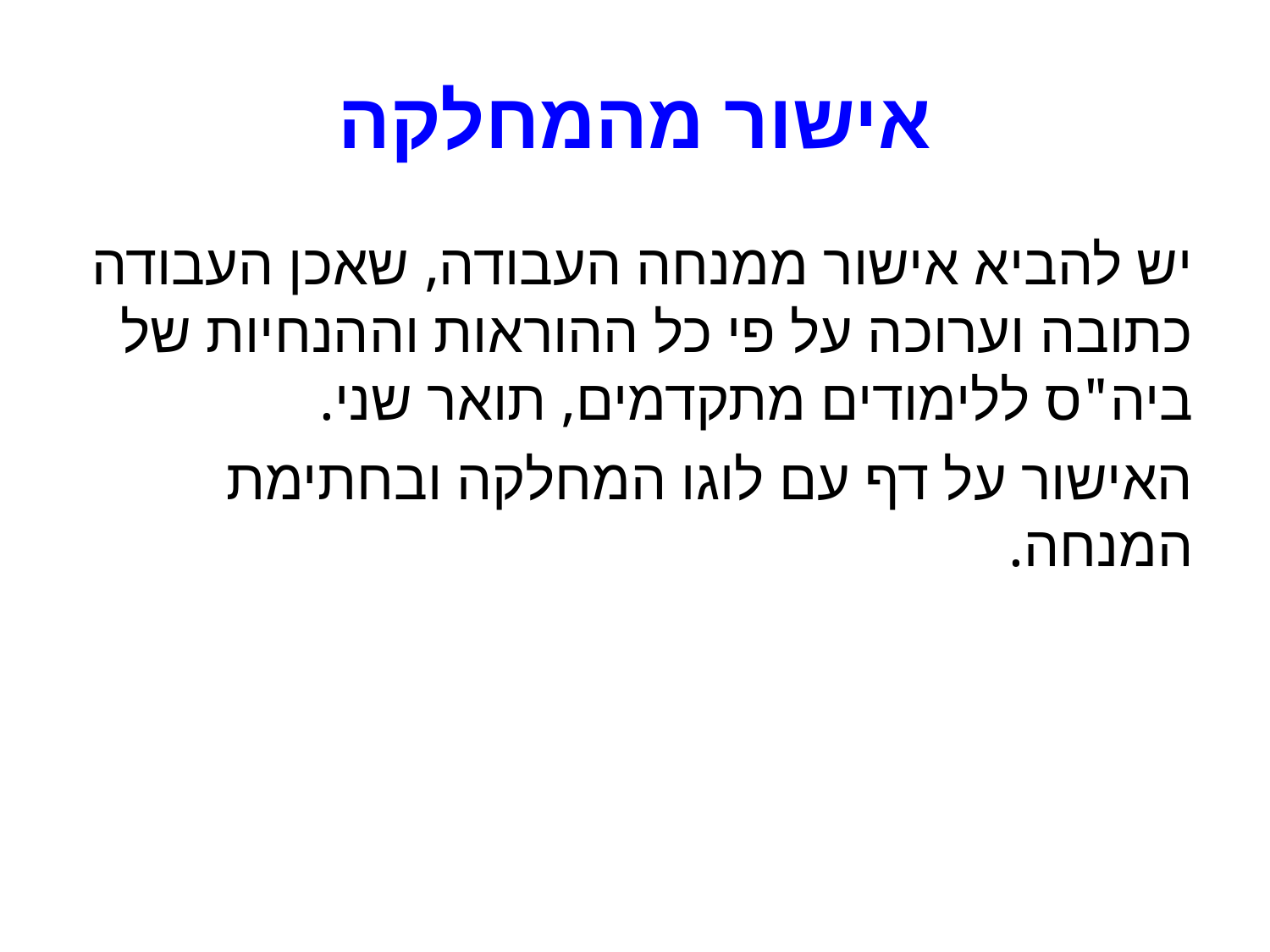

# אישור מהמחלקה
יש להביא אישור ממנחה העבודה, שאכן העבודה כתובה וערוכה על פי כל ההוראות וההנחיות של ביה"ס ללימודים מתקדמים, תואר שני.
האישור על דף עם לוגו המחלקה ובחתימת המנחה.